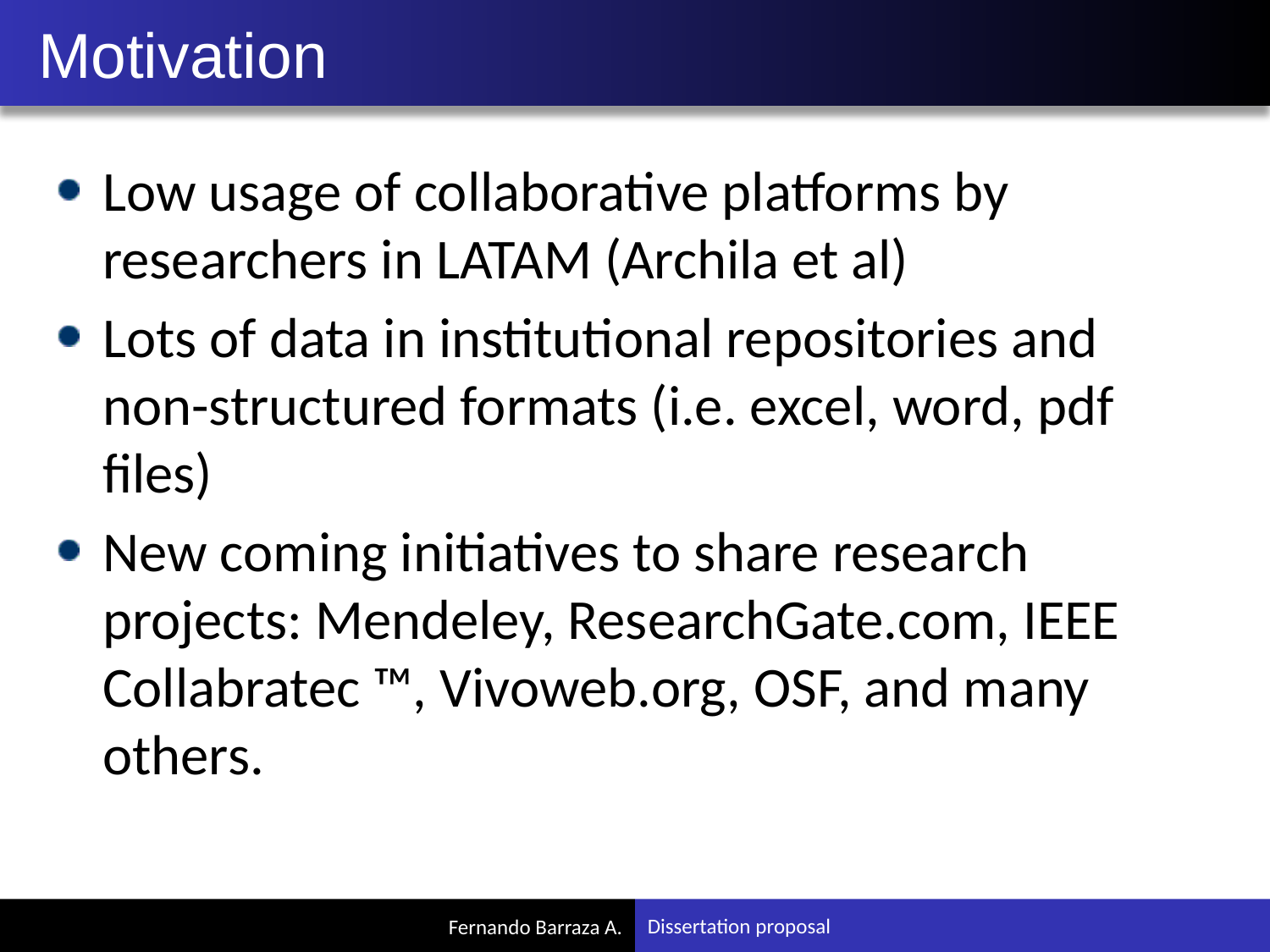

# Motivation
Low usage of collaborative platforms by researchers in LATAM (Archila et al)
Lots of data in institutional repositories and non-structured formats (i.e. excel, word, pdf files)
New coming initiatives to share research projects: Mendeley, ResearchGate.com, IEEE Collabratec ™, Vivoweb.org, OSF, and many others.